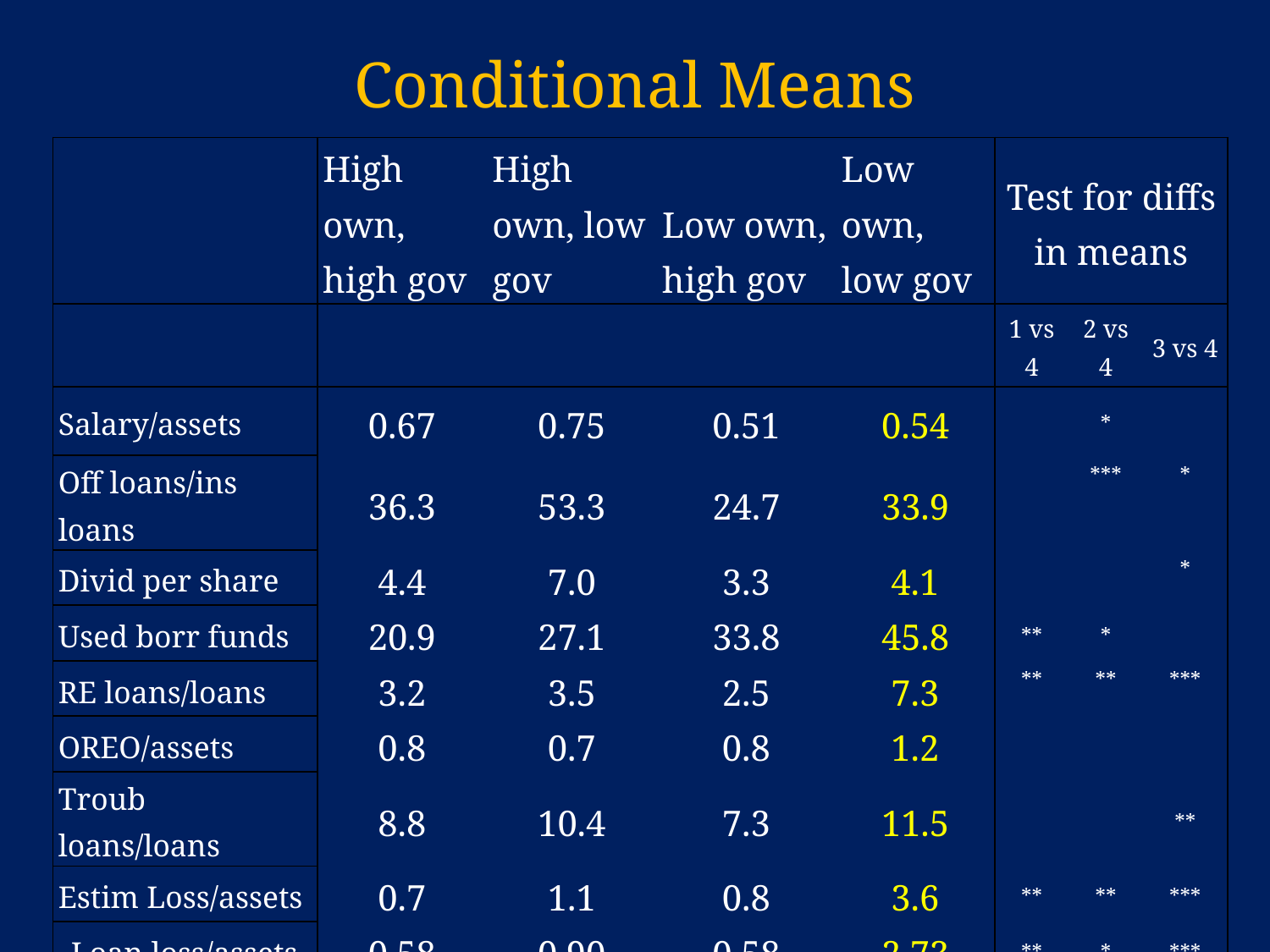

# Conditional Means
|  | High own, high gov | High own, low gov | Low own, high gov | Low own, low gov | Test for diffs in means |  |  |
| --- | --- | --- | --- | --- | --- | --- | --- |
|  |  |  |  |  | 1 vs 4 | 2 vs 4 | 3 vs 4 |
| Salary/assets | 0.67 | 0.75 | 0.51 | 0.54 |  | \* |  |
| Off loans/ins loans | 36.3 | 53.3 | 24.7 | 33.9 |  | \*\*\* | \* |
| Divid per share | 4.4 | 7.0 | 3.3 | 4.1 |  |  | \* |
| Used borr funds | 20.9 | 27.1 | 33.8 | 45.8 | \*\* | \* |  |
| RE loans/loans | 3.2 | 3.5 | 2.5 | 7.3 | \*\* | \*\* | \*\*\* |
| OREO/assets | 0.8 | 0.7 | 0.8 | 1.2 |  |  |  |
| Troub loans/loans | 8.8 | 10.4 | 7.3 | 11.5 |  |  | \*\* |
| Estim Loss/assets | 0.7 | 1.1 | 0.8 | 3.6 | \*\* | \*\* | \*\*\* |
| Loan loss/assets | 0.58 | 0.90 | 0.58 | 2.73 | \*\* | \* | \*\*\* |
| Other loss/assets | 0.10 | 0.21 | 0.21 | 0.86 | \*\* | \*\* | \*\* |
| Closed | 30.2 | 28.3 | 25.0 | 33.3 |  |  |  |